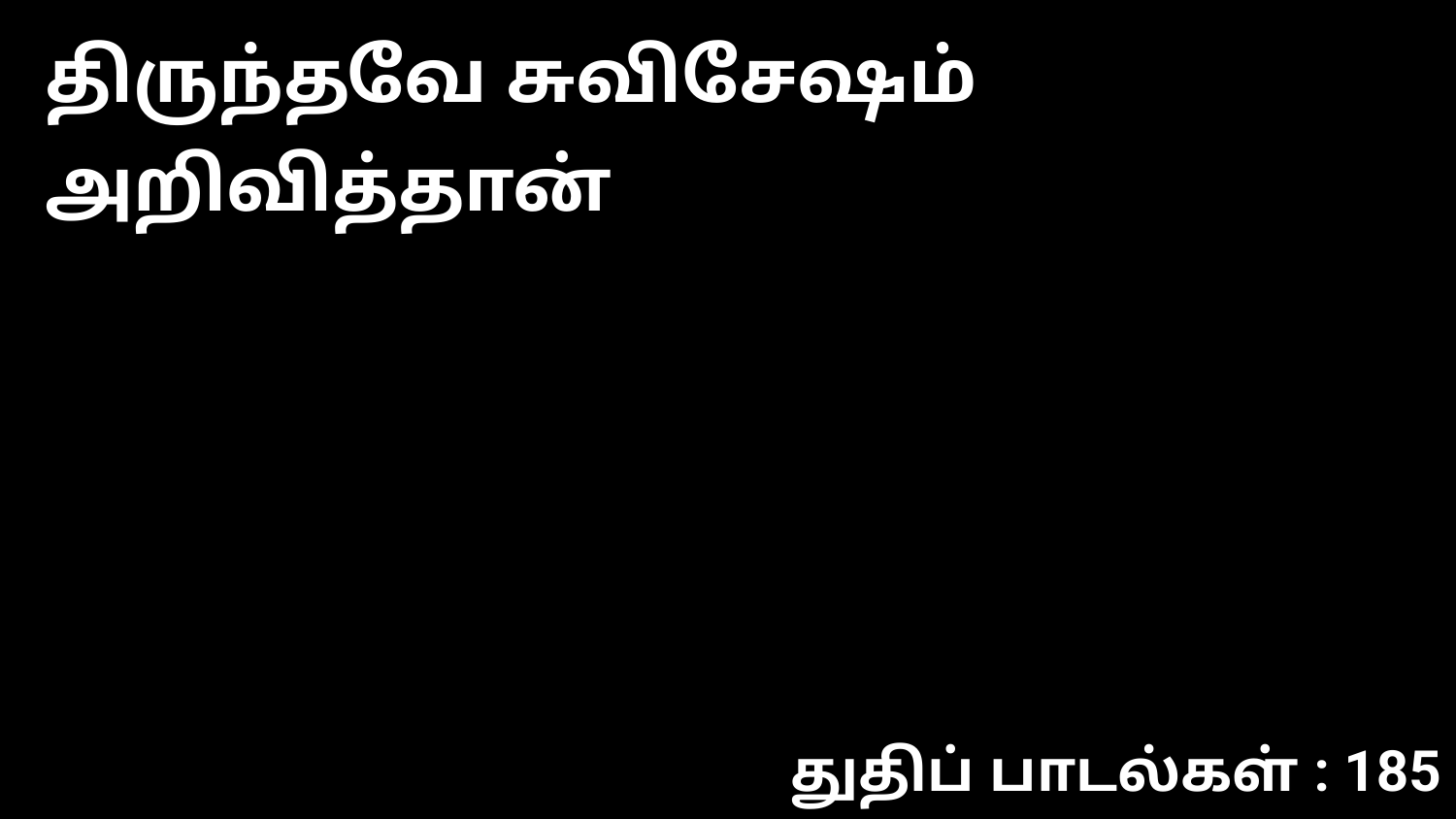

திருந்தவே சுவிசேஷம் அறிவித்தான்
துதிப் பாடல்கள் : 185